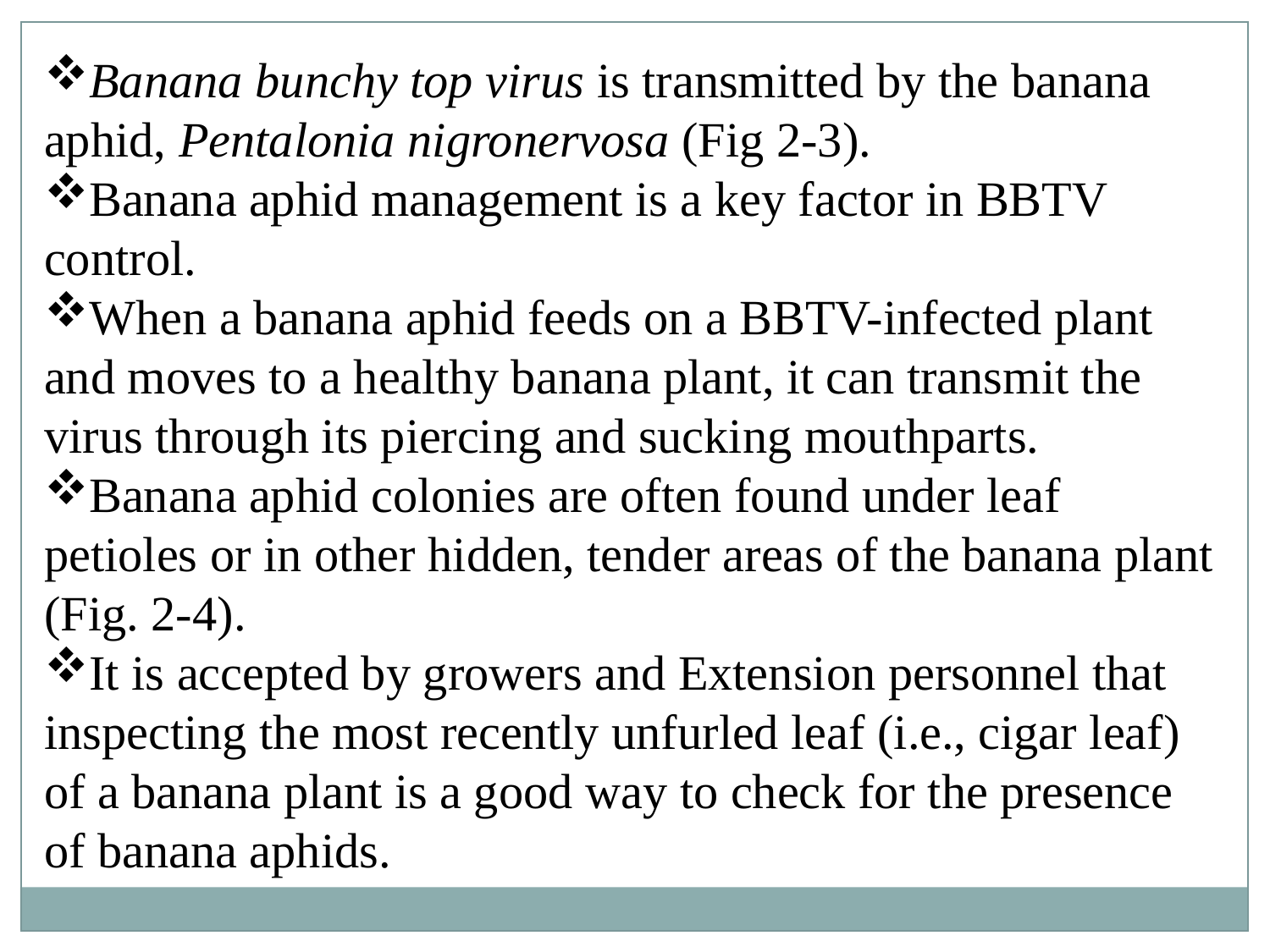

Banana bunchy top virus is transmitted by the banana aphid, Pentalonia nigronervosa (Fig 2-3).
Banana aphid management is a key factor in BBTV control.
When a banana aphid feeds on a BBTV-infected plant and moves to a healthy banana plant, it can transmit the virus through its piercing and sucking mouthparts.
Banana aphid colonies are often found under leaf petioles or in other hidden, tender areas of the banana plant (Fig. 2-4).
It is accepted by growers and Extension personnel that inspecting the most recently unfurled leaf (i.e., cigar leaf) of a banana plant is a good way to check for the presence of banana aphids.